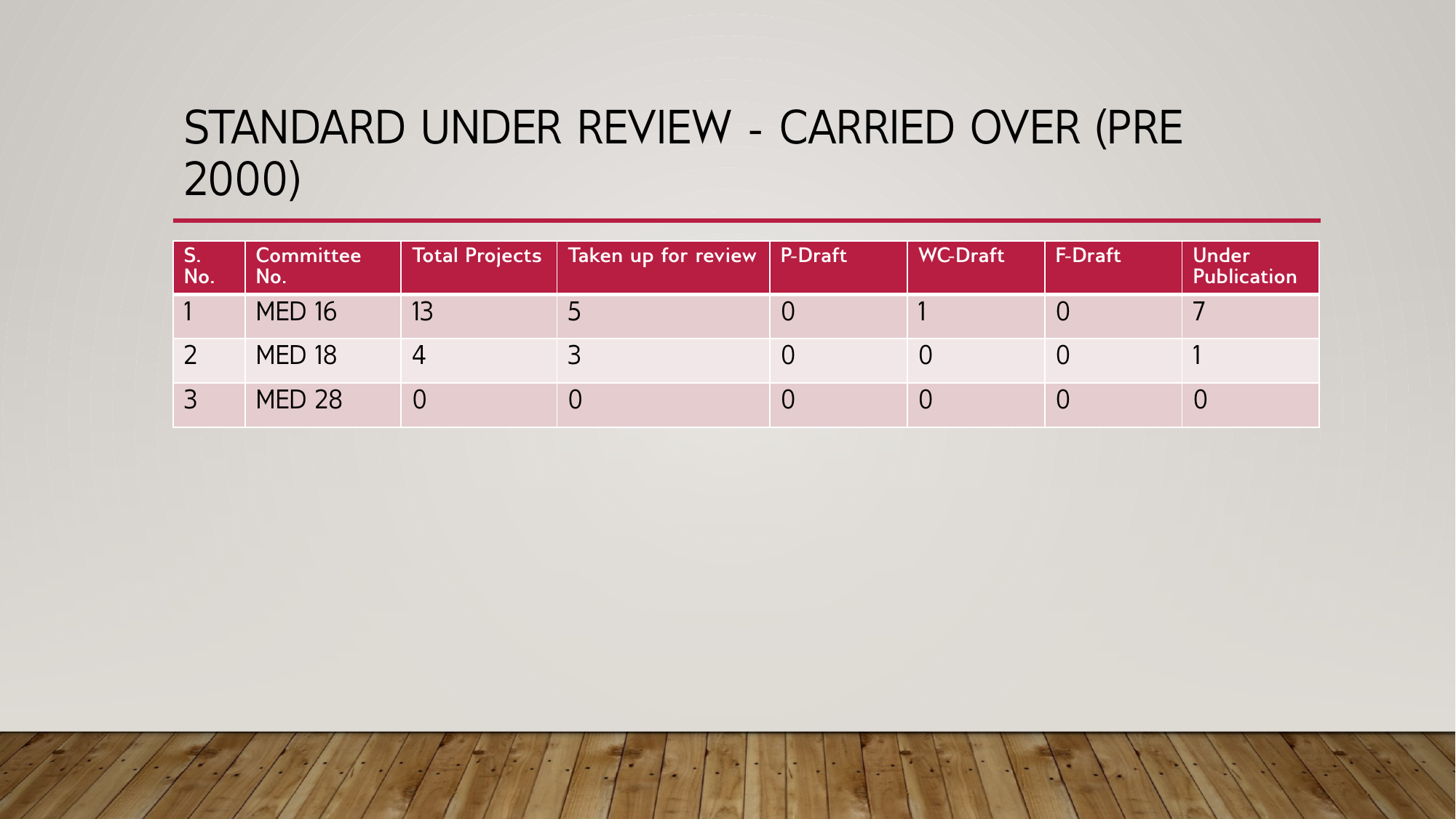

# Standard under review - carried over (Pre 2000)
| S. No. | Committee No. | Total Projects | Taken up for review | P-Draft | WC-Draft | F-Draft | Under Publication |
| --- | --- | --- | --- | --- | --- | --- | --- |
| 1 | MED 16 | 13 | 5 | 0 | 1 | 0 | 7 |
| 2 | MED 18 | 4 | 3 | 0 | 0 | 0 | 1 |
| 3 | MED 28 | 0 | 0 | 0 | 0 | 0 | 0 |